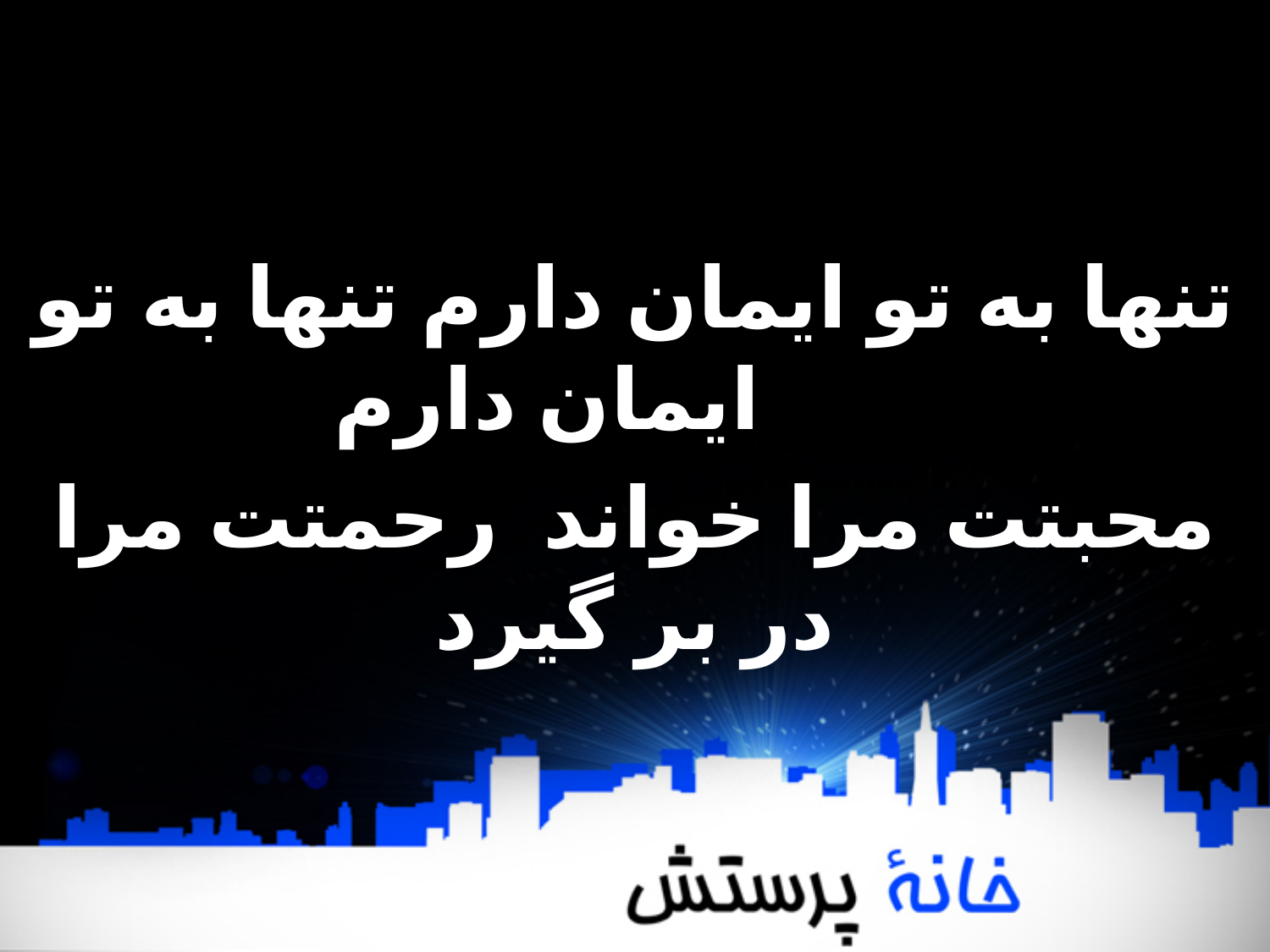

تنها به تو ایمان دارم تنها به تو ایمان دارم
محبتت مرا خواند  رحمتت مرا در بر گیرد